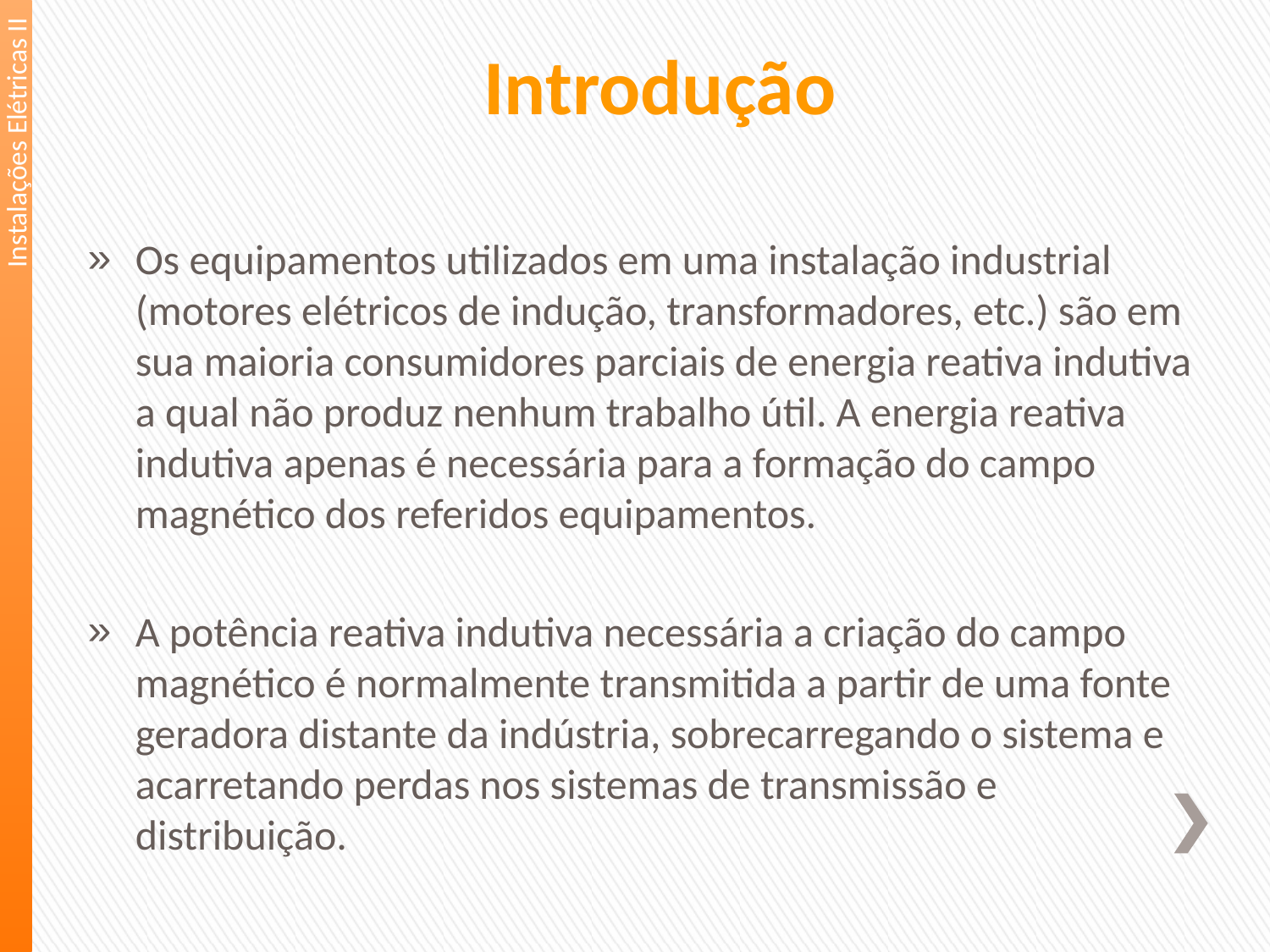

Introdução
Instalações Elétricas II
Os equipamentos utilizados em uma instalação industrial (motores elétricos de indução, transformadores, etc.) são em sua maioria consumidores parciais de energia reativa indutiva a qual não produz nenhum trabalho útil. A energia reativa indutiva apenas é necessária para a formação do campo magnético dos referidos equipamentos.

A potência reativa indutiva necessária a criação do campo magnético é normalmente transmitida a partir de uma fonte geradora distante da indústria, sobrecarregando o sistema e acarretando perdas nos sistemas de transmissão e distribuição.